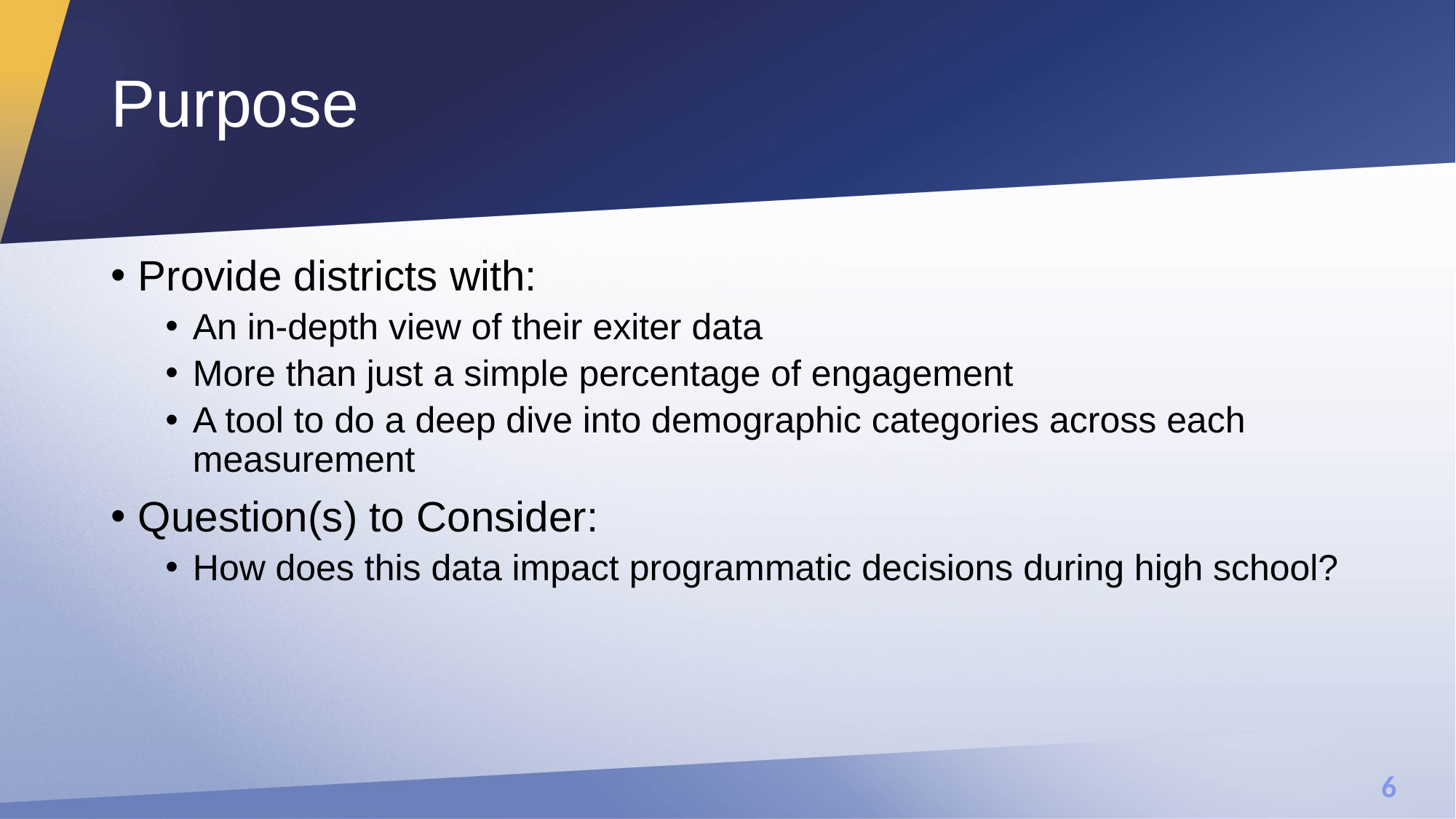

# Purpose
Provide districts with:
An in-depth view of their exiter data
More than just a simple percentage of engagement
A tool to do a deep dive into demographic categories across each measurement
Question(s) to Consider:
How does this data impact programmatic decisions during high school?